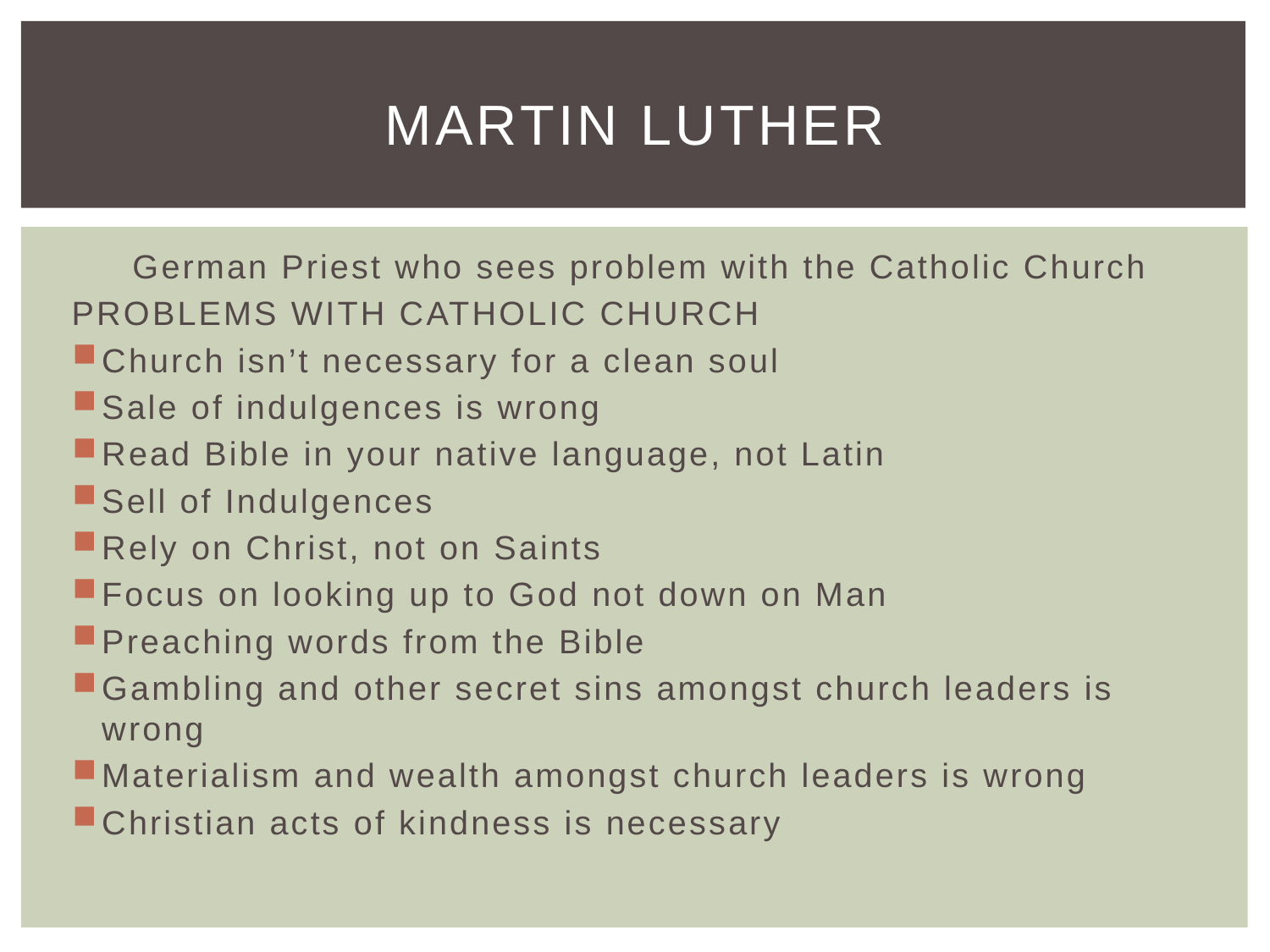

# Martin luther
German Priest who sees problem with the Catholic Church
PROBLEMS WITH CATHOLIC CHURCH
Church isn’t necessary for a clean soul
Sale of indulgences is wrong
Read Bible in your native language, not Latin
Sell of Indulgences
Rely on Christ, not on Saints
Focus on looking up to God not down on Man
Preaching words from the Bible
Gambling and other secret sins amongst church leaders is wrong
Materialism and wealth amongst church leaders is wrong
Christian acts of kindness is necessary